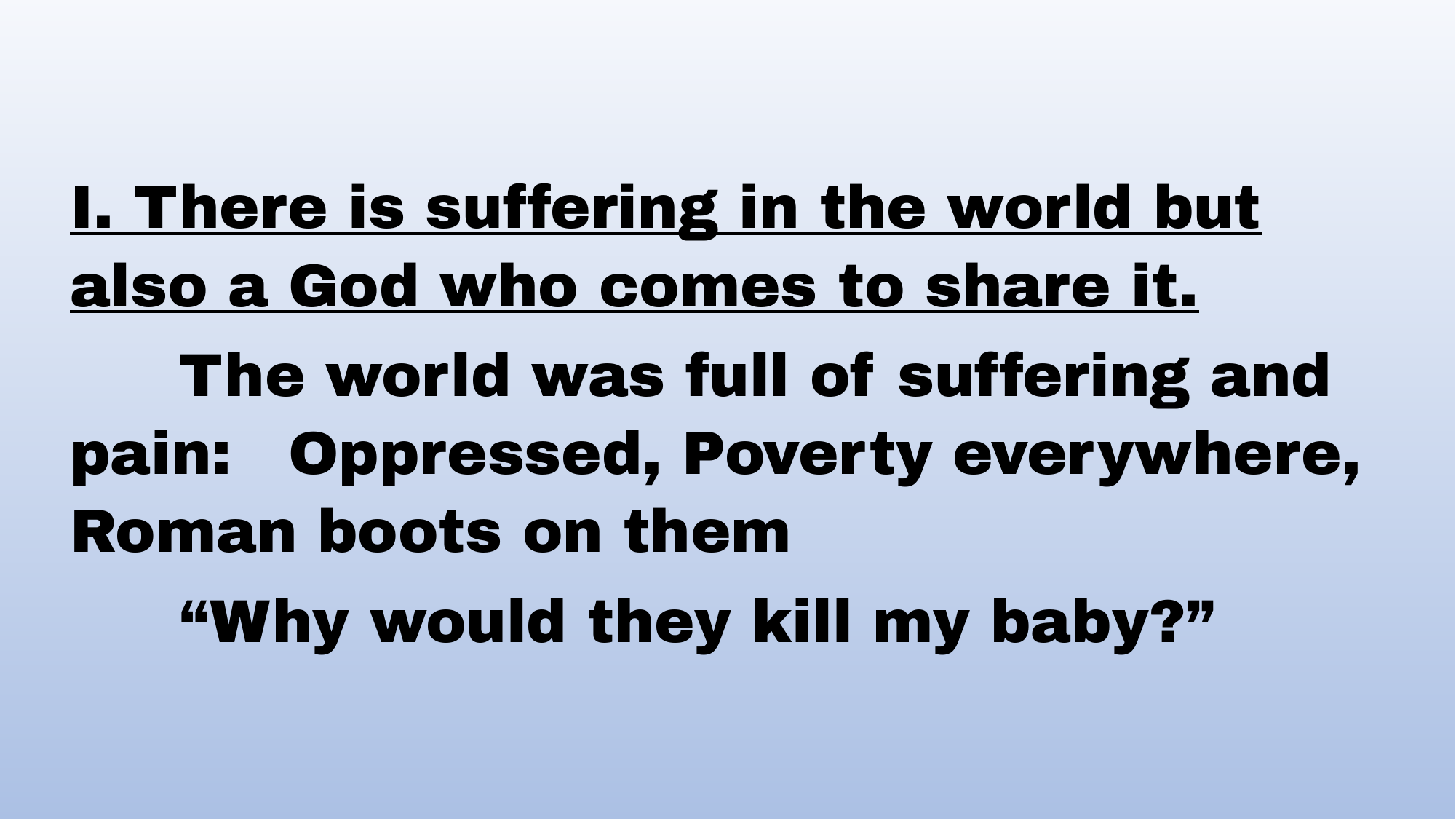

I. There is suffering in the world but also a God who comes to share it.
	The world was full of suffering and pain:  	Oppressed, Poverty everywhere, Roman boots on them
	“Why would they kill my baby?”